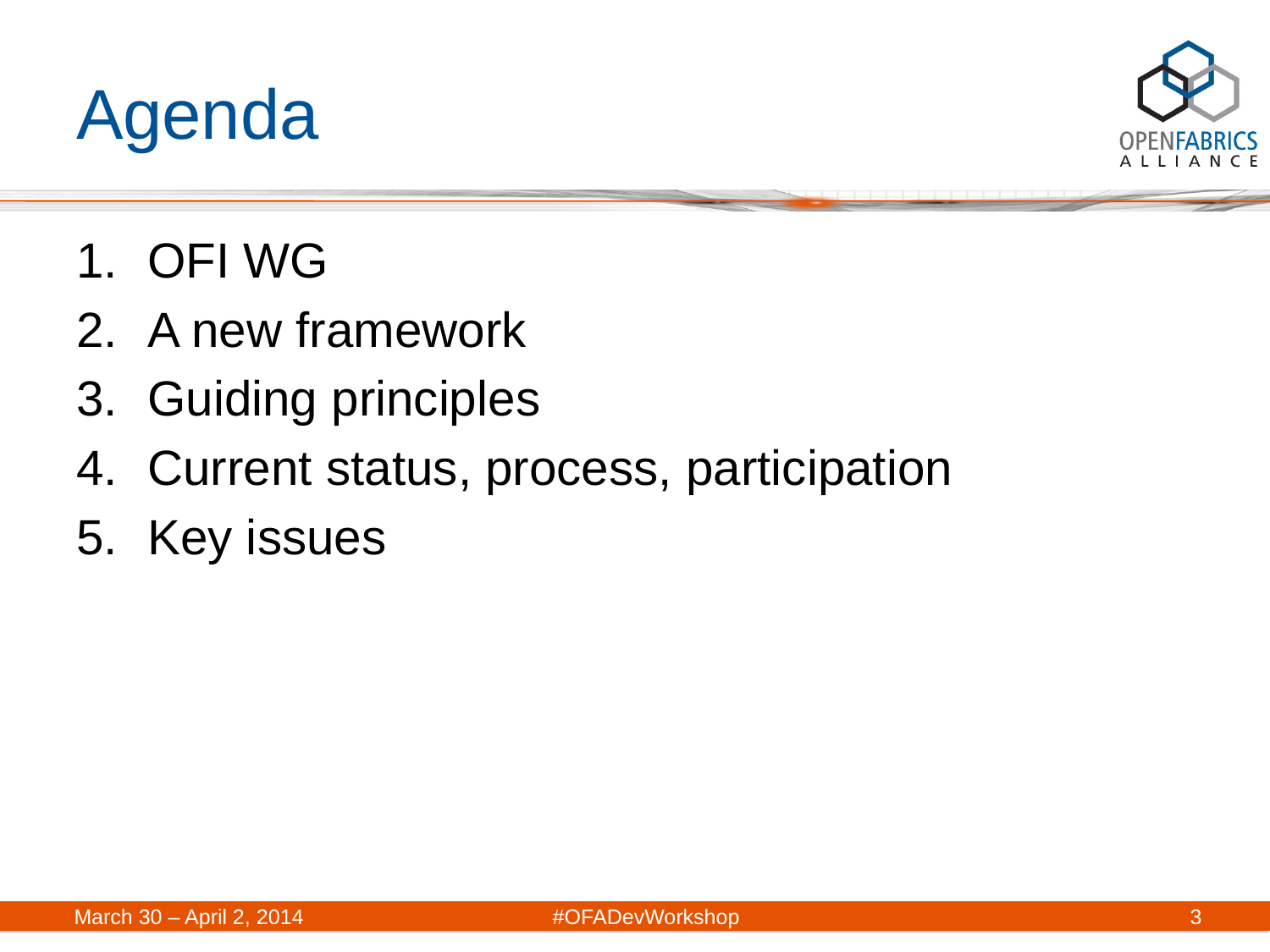

# Agenda
OFI WG
A new framework
Guiding principles
Current status, process, participation
Key issues
March 30 – April 2, 2014	#OFADevWorkshop
3